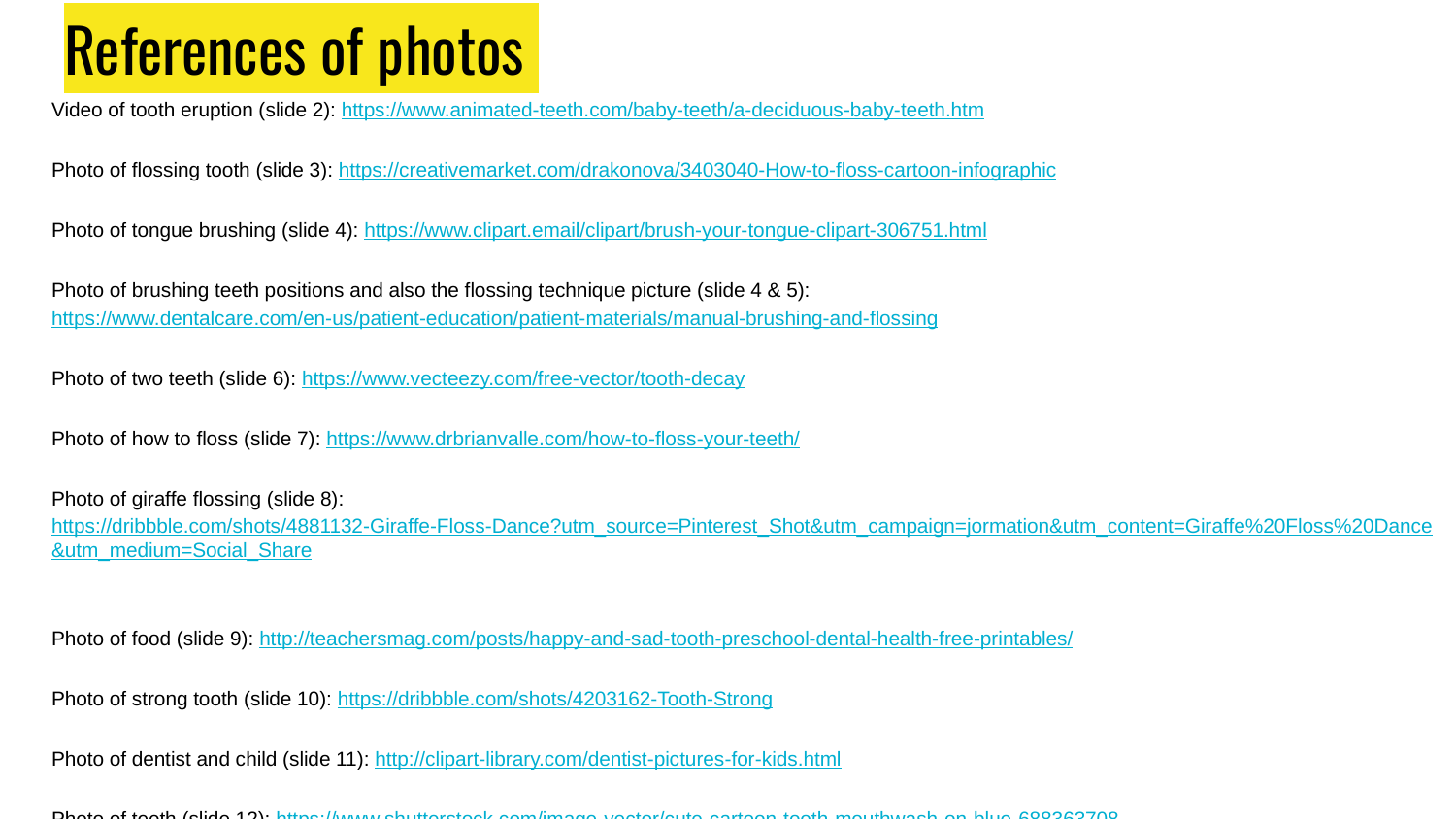

# References of photos
Video of tooth eruption (slide 2): https://www.animated-teeth.com/baby-teeth/a-deciduous-baby-teeth.htm
Photo of flossing tooth (slide 3): https://creativemarket.com/drakonova/3403040-How-to-floss-cartoon-infographic
Photo of tongue brushing (slide 4): https://www.clipart.email/clipart/brush-your-tongue-clipart-306751.html
Photo of brushing teeth positions and also the flossing technique picture (slide 4 & 5): https://www.dentalcare.com/en-us/patient-education/patient-materials/manual-brushing-and-flossing
Photo of two teeth (slide 6): https://www.vecteezy.com/free-vector/tooth-decay
Photo of how to floss (slide 7): https://www.drbrianvalle.com/how-to-floss-your-teeth/
Photo of giraffe flossing (slide 8): https://dribbble.com/shots/4881132-Giraffe-Floss-Dance?utm_source=Pinterest_Shot&utm_campaign=jormation&utm_content=Giraffe%20Floss%20Dance&utm_medium=Social_Share
Photo of food (slide 9): http://teachersmag.com/posts/happy-and-sad-tooth-preschool-dental-health-free-printables/
Photo of strong tooth (slide 10): https://dribbble.com/shots/4203162-Tooth-Strong
Photo of dentist and child (slide 11): http://clipart-library.com/dentist-pictures-for-kids.html
Photo of teeth (slide 12): https://www.shutterstock.com/image-vector/cute-cartoon-tooth-mouthwash-on-blue-688363708